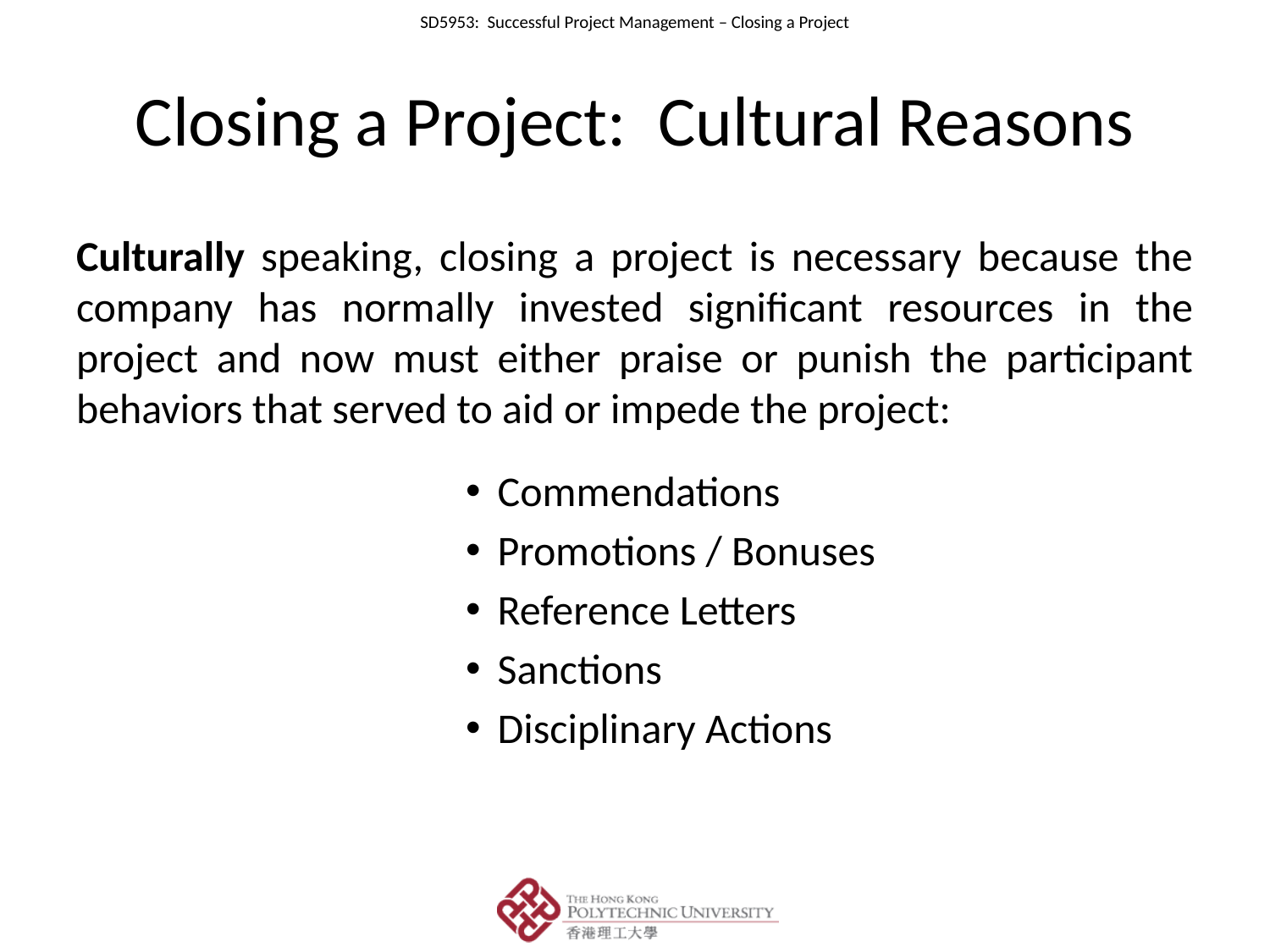

# Closing a Project:  Cultural Reasons
Culturally speaking, closing a project is necessary because the company has normally invested significant resources in the project and now must either praise or punish the participant behaviors that served to aid or impede the project:

Commendations
Promotions / Bonuses
Reference Letters
Sanctions
Disciplinary Actions